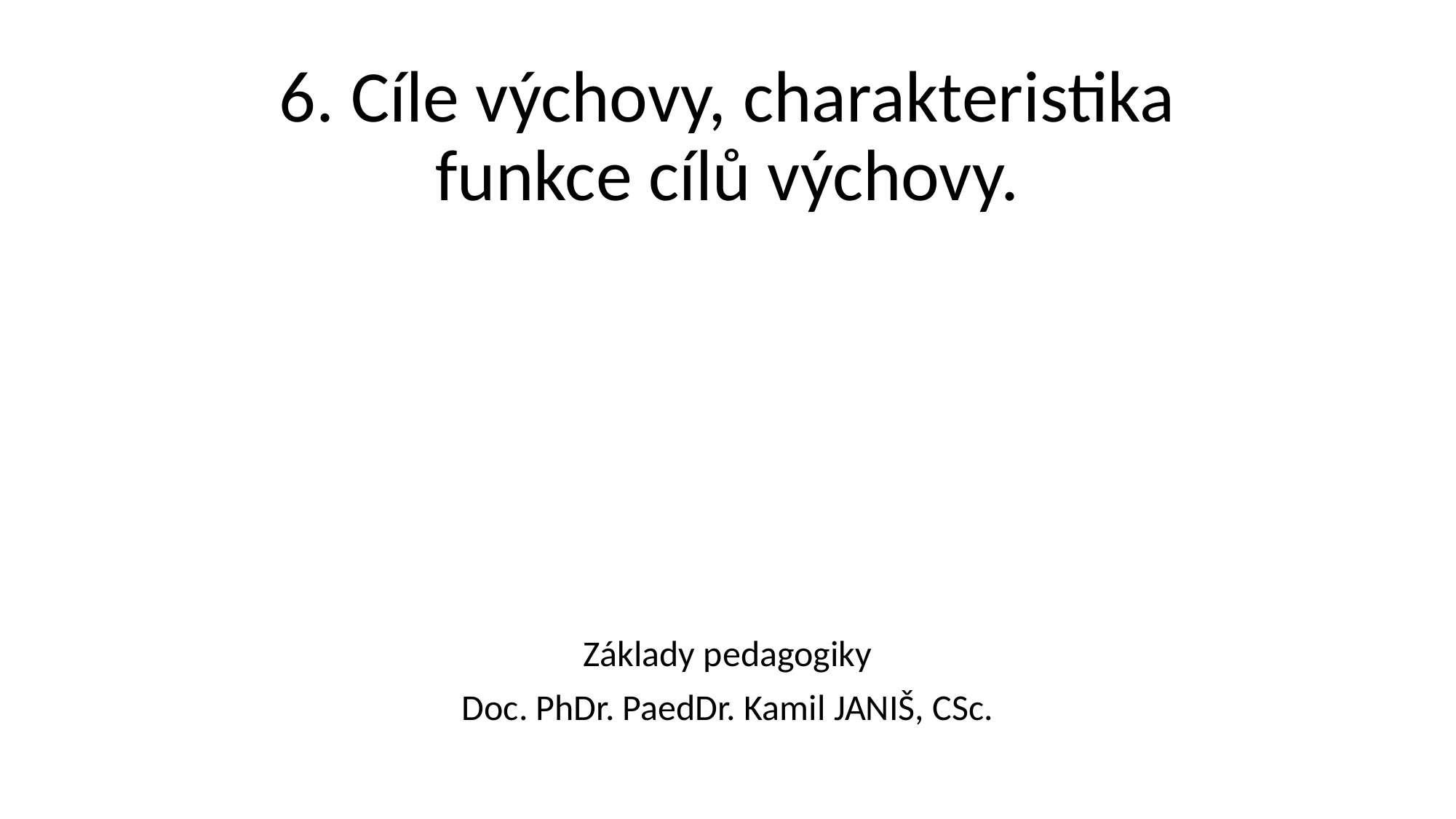

# 6. Cíle výchovy, charakteristika funkce cílů výchovy.
Základy pedagogiky
Doc. PhDr. PaedDr. Kamil JANIŠ, CSc.